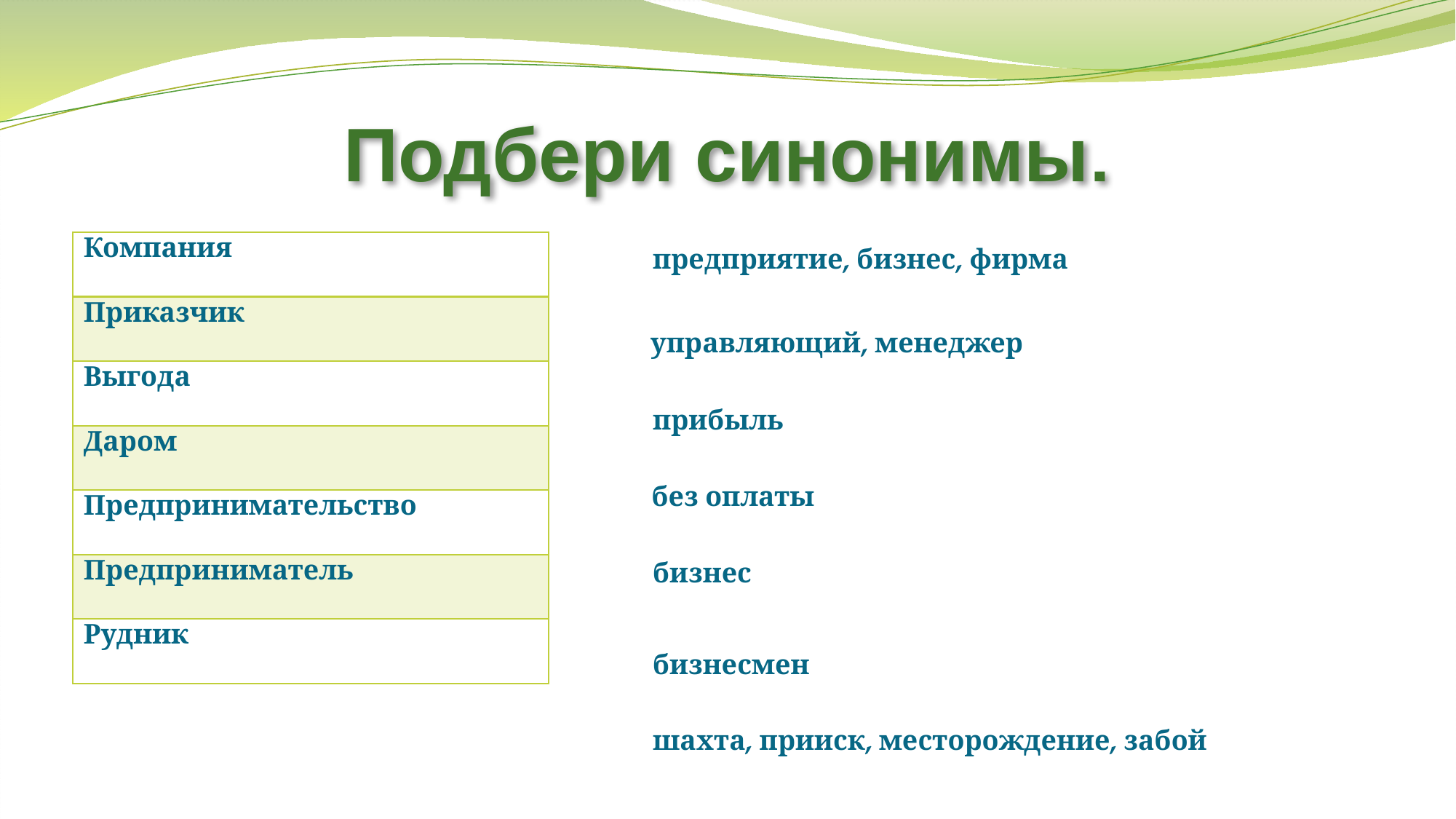

# Подбери синонимы.
| Компания |
| --- |
| Приказчик |
| Выгода |
| Даром |
| Предпринимательство |
| Предприниматель |
| Рудник |
предприятие, бизнес, фирма
управляющий, менеджер
прибыль
без оплаты
бизнес
бизнесмен
шахта, прииск, месторождение, забой